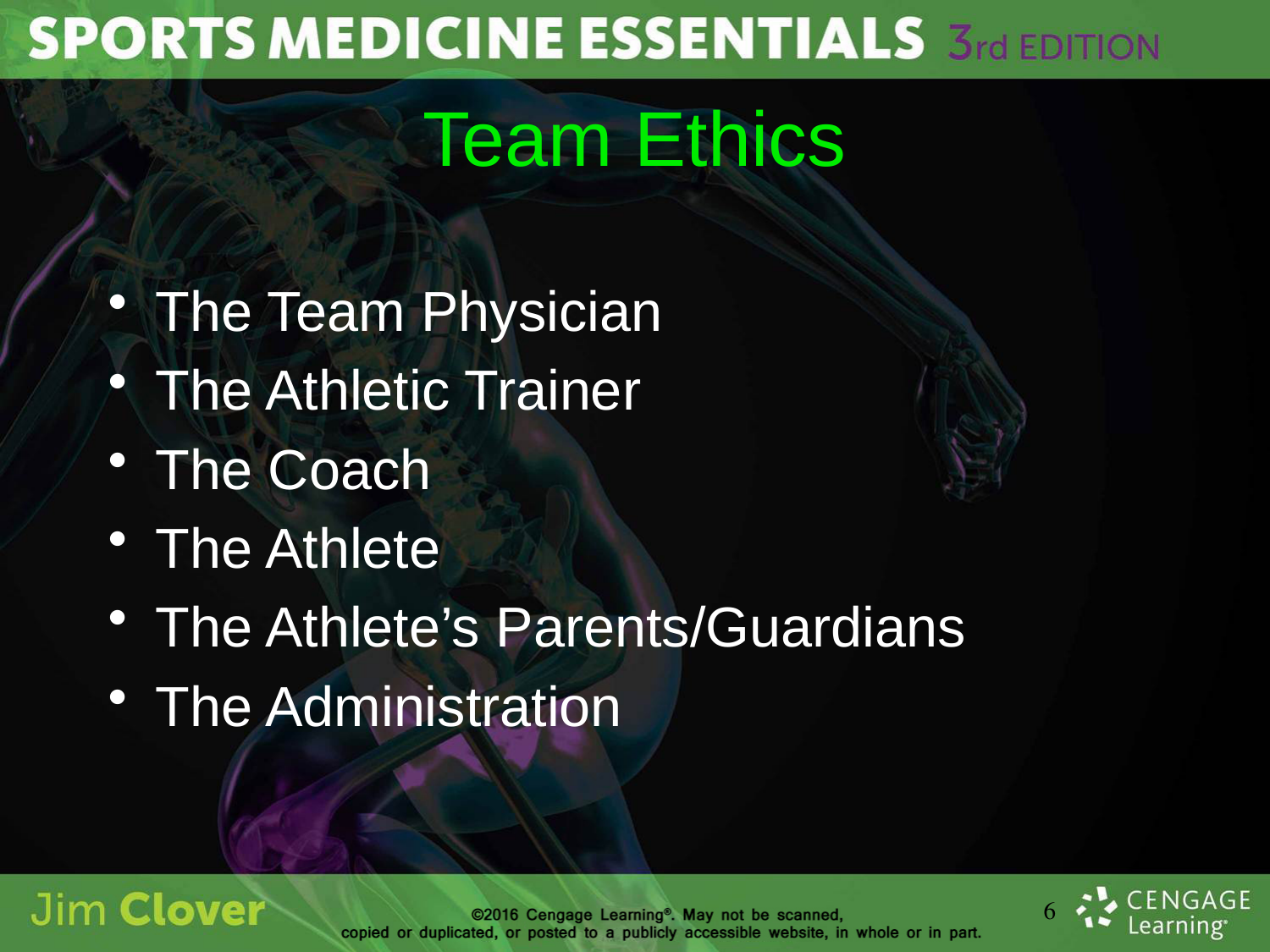

# Team Ethics
The Team Physician
The Athletic Trainer
The Coach
The Athlete
The Athlete’s Parents/Guardians
The Administration
6